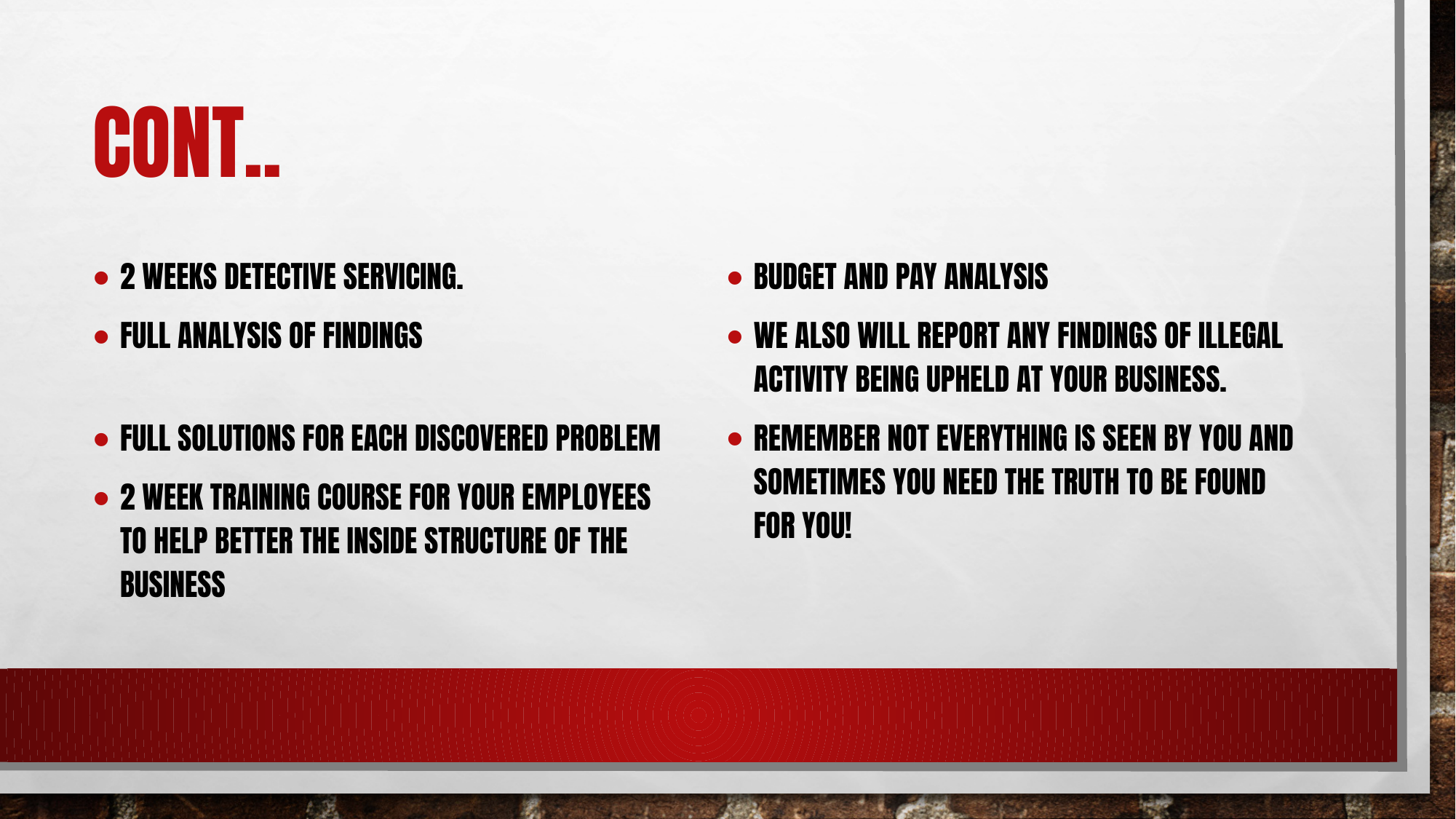

# cont..
2 Weeks Detective servicing.
Full analysis of findings
Full solutions for each discovered problem
2 week training course for your employees to help better the inside structure of the business
Budget and Pay analysis
We also will report any findings of illegal activity being upheld at your business.
Remember not everything is seen by you and sometimes you need the truth to be found for you!